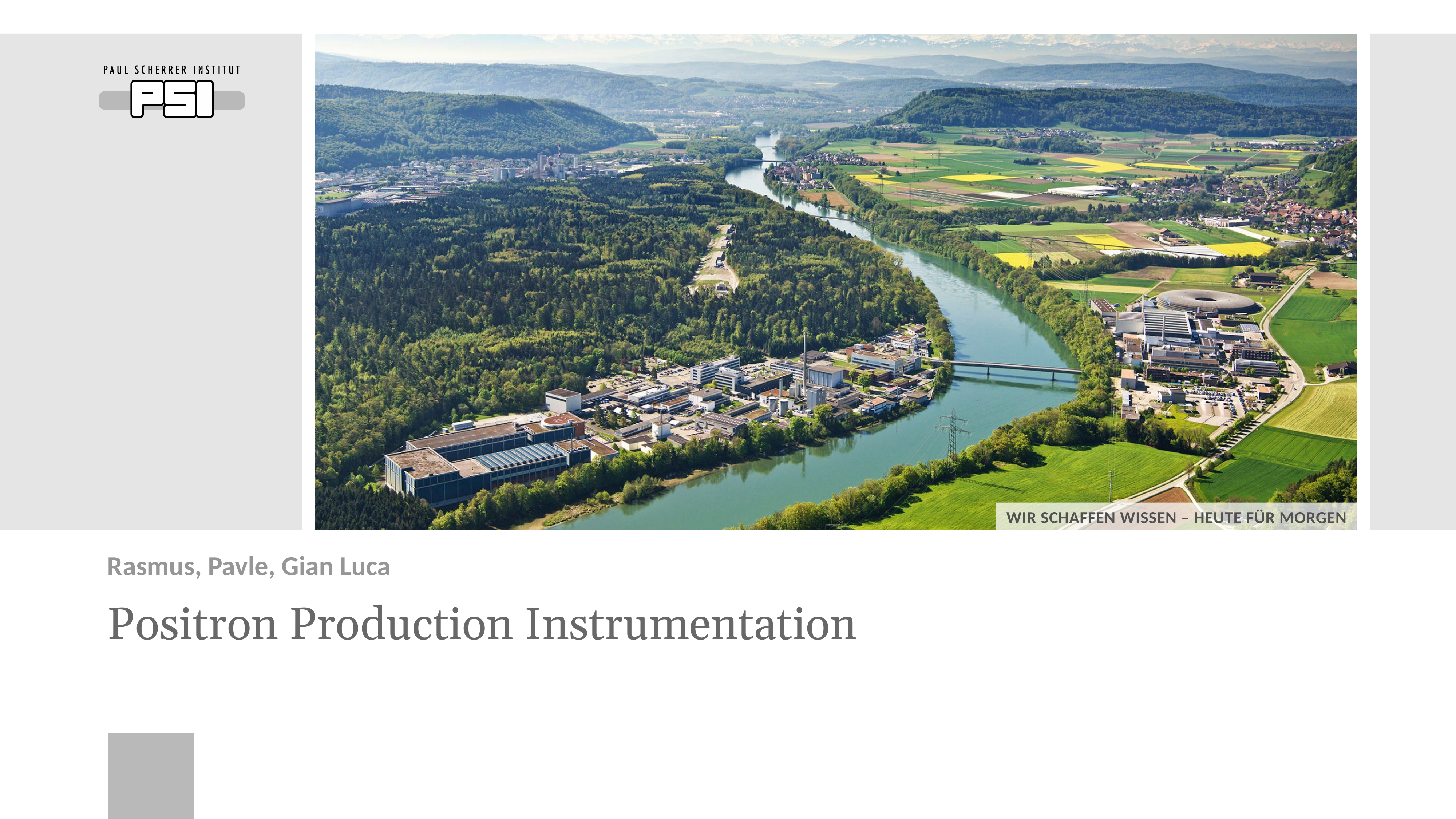

Rasmus, Pavle, Gian Luca
# Positron Production Instrumentation